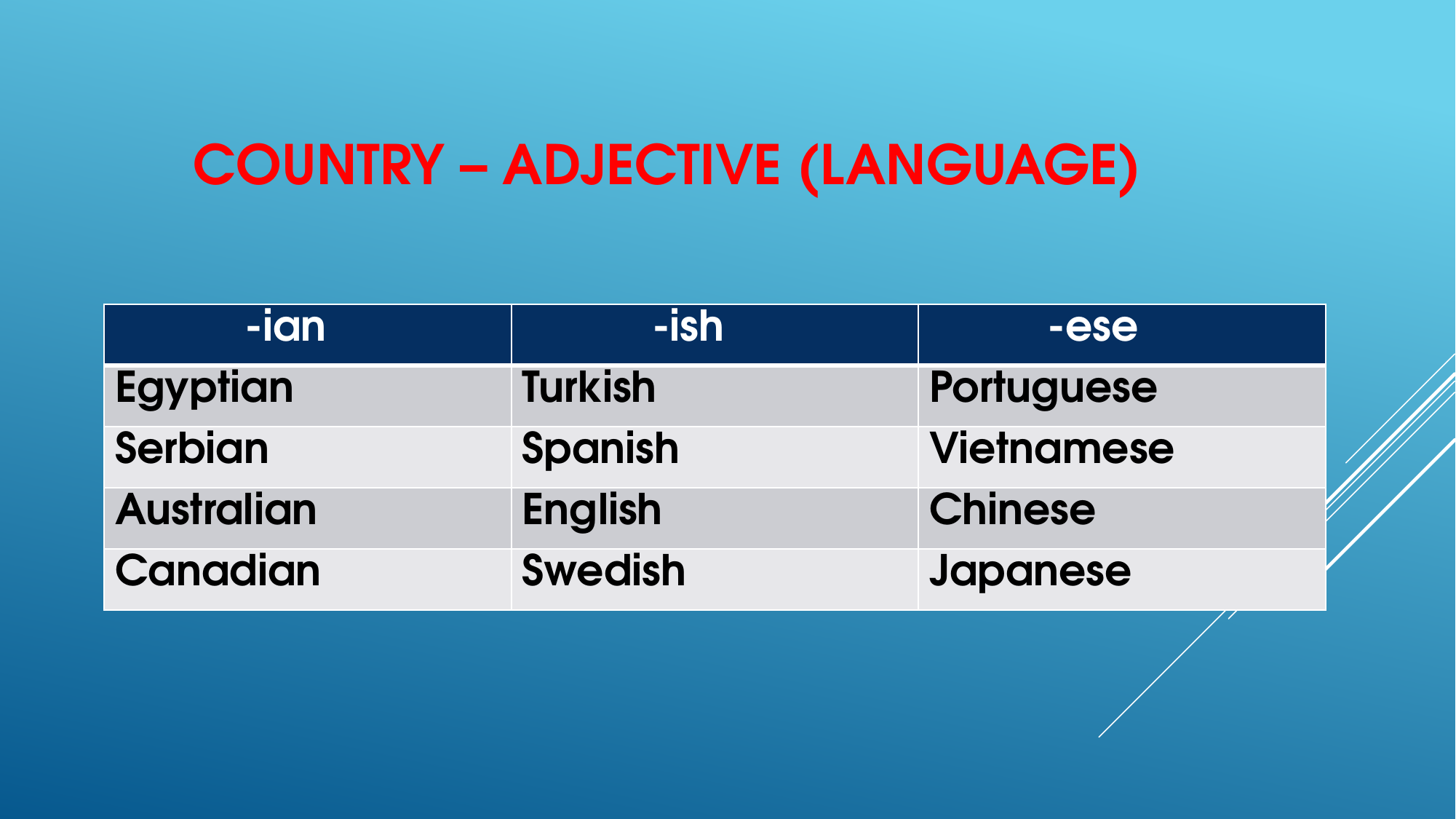

# Country – adjective (language)
| -ian | -ish | -ese |
| --- | --- | --- |
| Egyptian | Turkish | Portuguese |
| Serbian | Spanish | Vietnamese |
| Australian | English | Chinese |
| Canadian | Swedish | Japanese |